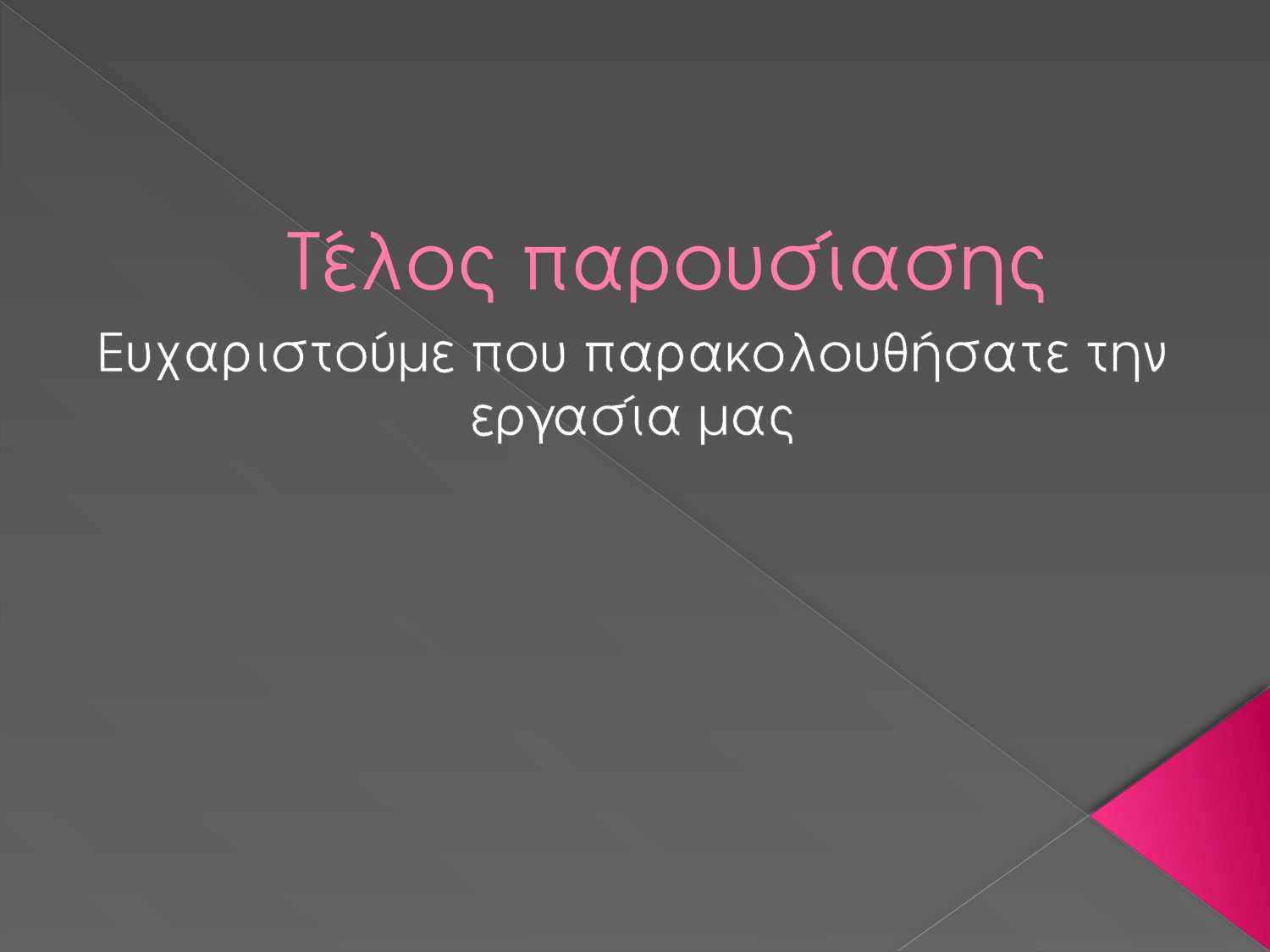

# Τέλος παρουσίασης
Ευχαριστούμε που παρακολουθήσατε την εργασία μας